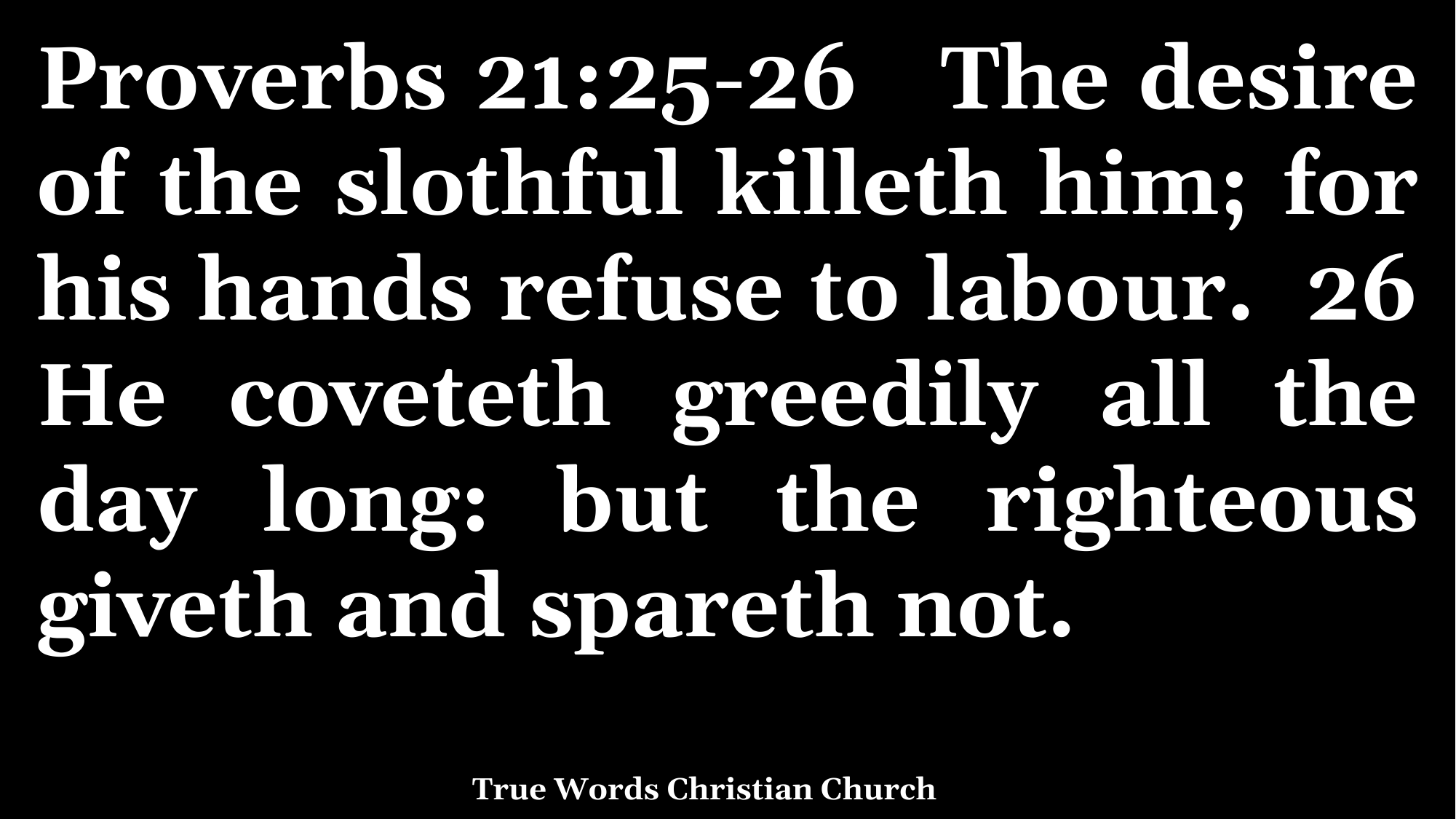

Proverbs 21:25-26   The desire of the slothful killeth him; for his hands refuse to labour.  26 He coveteth greedily all the day long: but the righteous giveth and spareth not.
True Words Christian Church